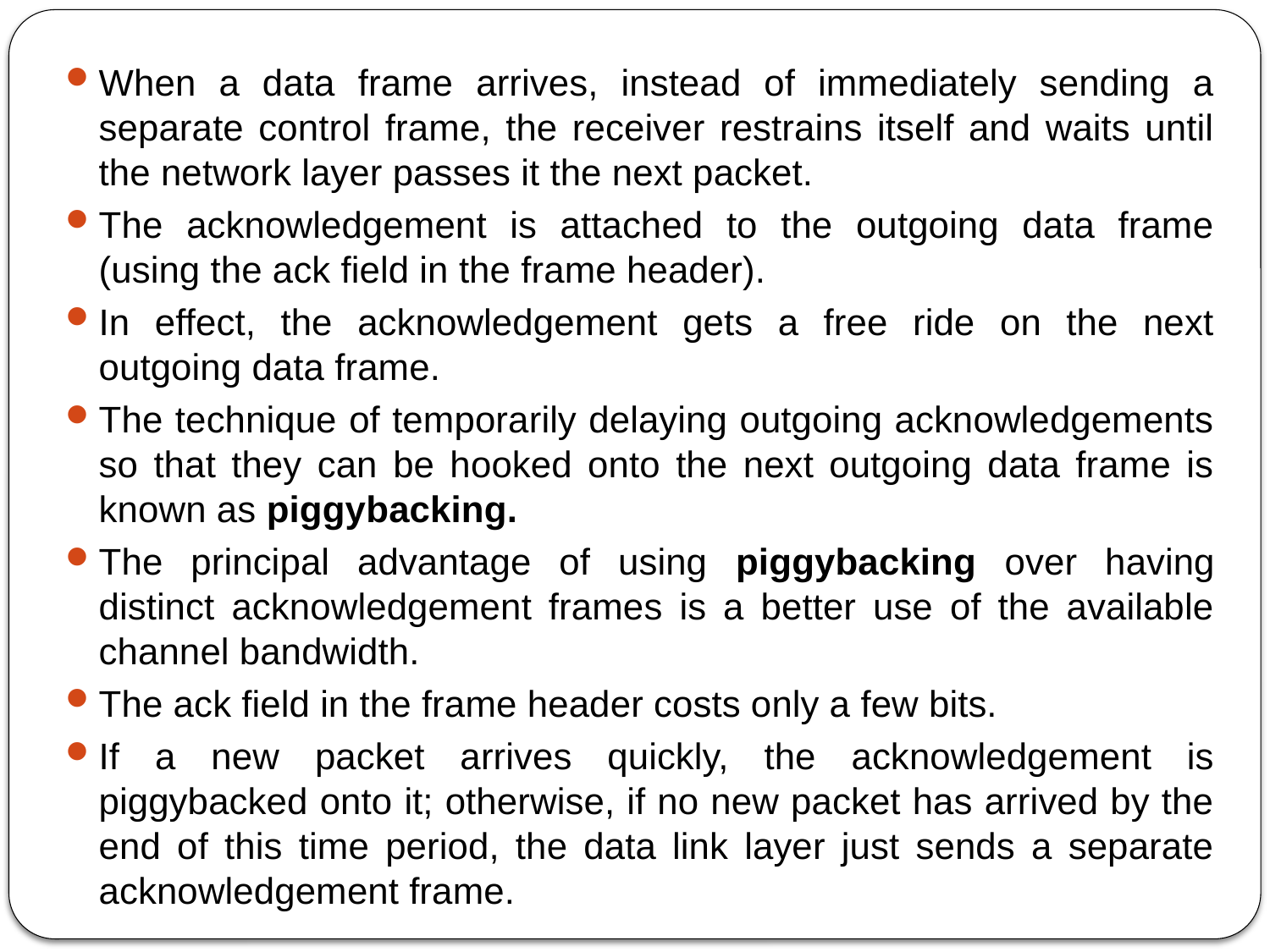

When a data frame arrives, instead of immediately sending a separate control frame, the receiver restrains itself and waits until the network layer passes it the next packet.
The acknowledgement is attached to the outgoing data frame (using the ack field in the frame header).
In effect, the acknowledgement gets a free ride on the next outgoing data frame.
The technique of temporarily delaying outgoing acknowledgements so that they can be hooked onto the next outgoing data frame is known as piggybacking.
The principal advantage of using piggybacking over having distinct acknowledgement frames is a better use of the available channel bandwidth.
The ack field in the frame header costs only a few bits.
If a new packet arrives quickly, the acknowledgement is piggybacked onto it; otherwise, if no new packet has arrived by the end of this time period, the data link layer just sends a separate acknowledgement frame.